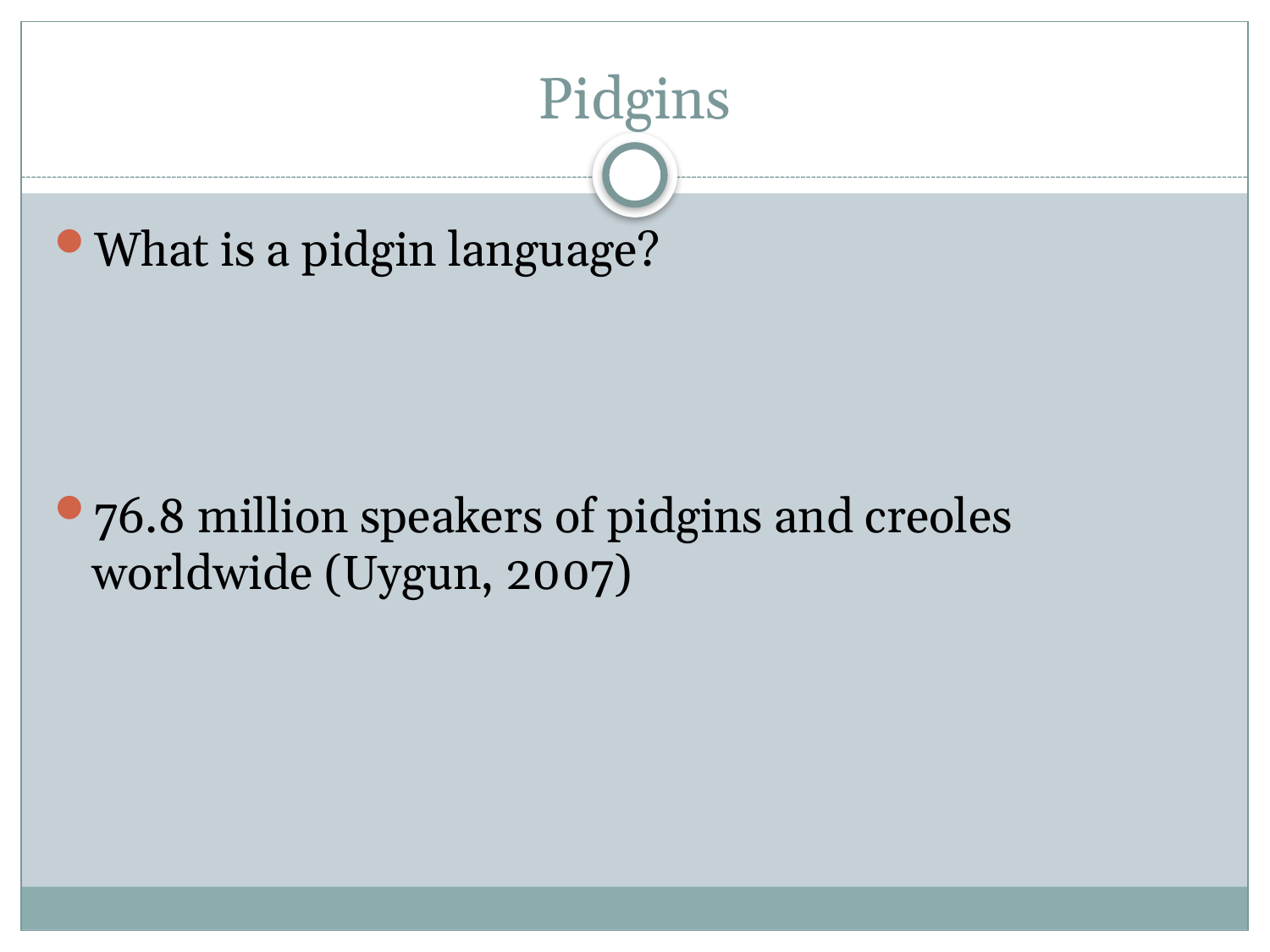

# Pidgins
What is a pidgin language?

76.8 million speakers of pidgins and creoles worldwide (Uygun, 2007)